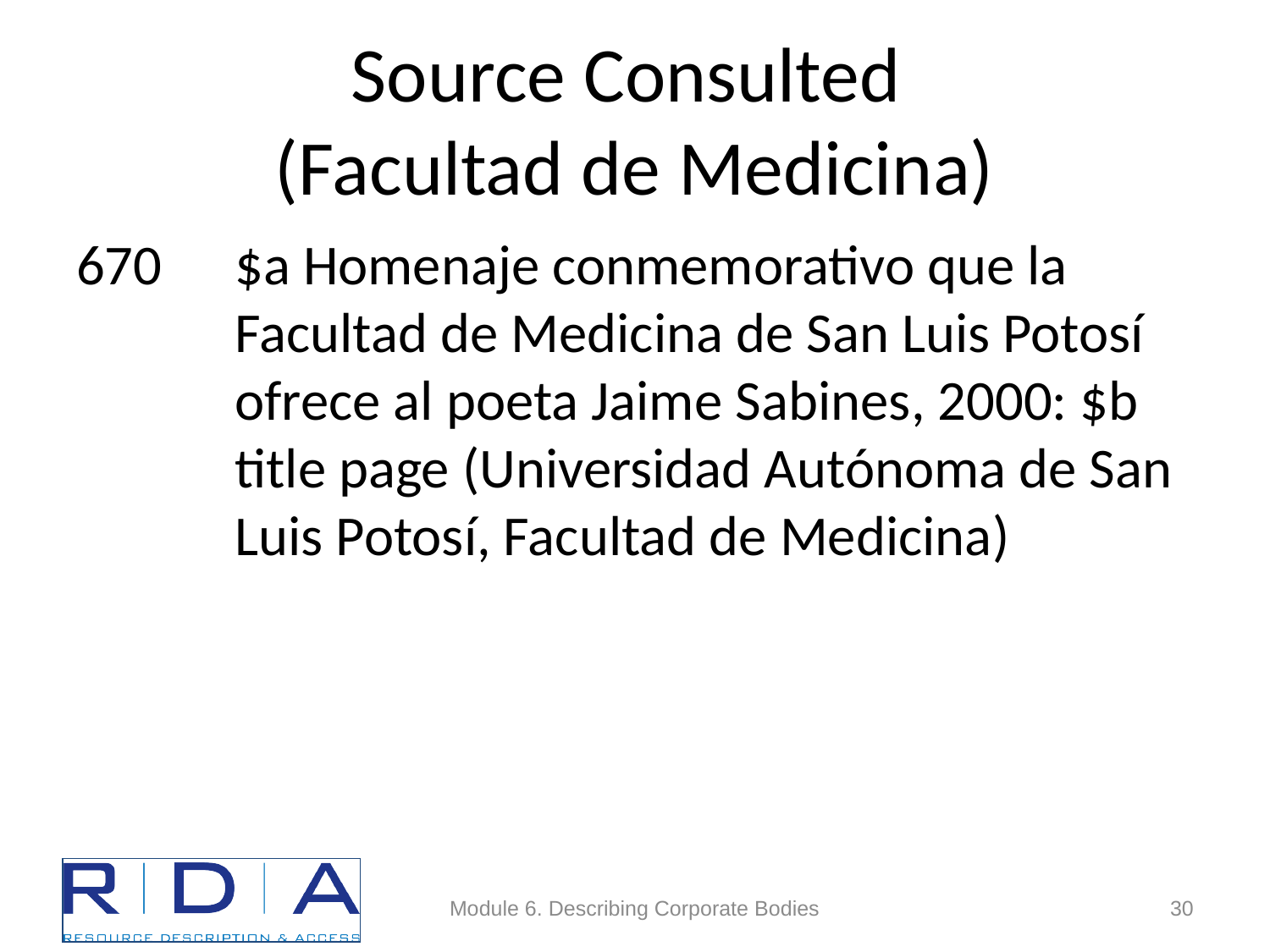

# Source Consulted (Facultad de Medicina)
670	$a Homenaje conmemorativo que la Facultad de Medicina de San Luis Potosí ofrece al poeta Jaime Sabines, 2000: $b title page (Universidad Autónoma de San Luis Potosí, Facultad de Medicina)

Module 6. Describing Corporate Bodies
30